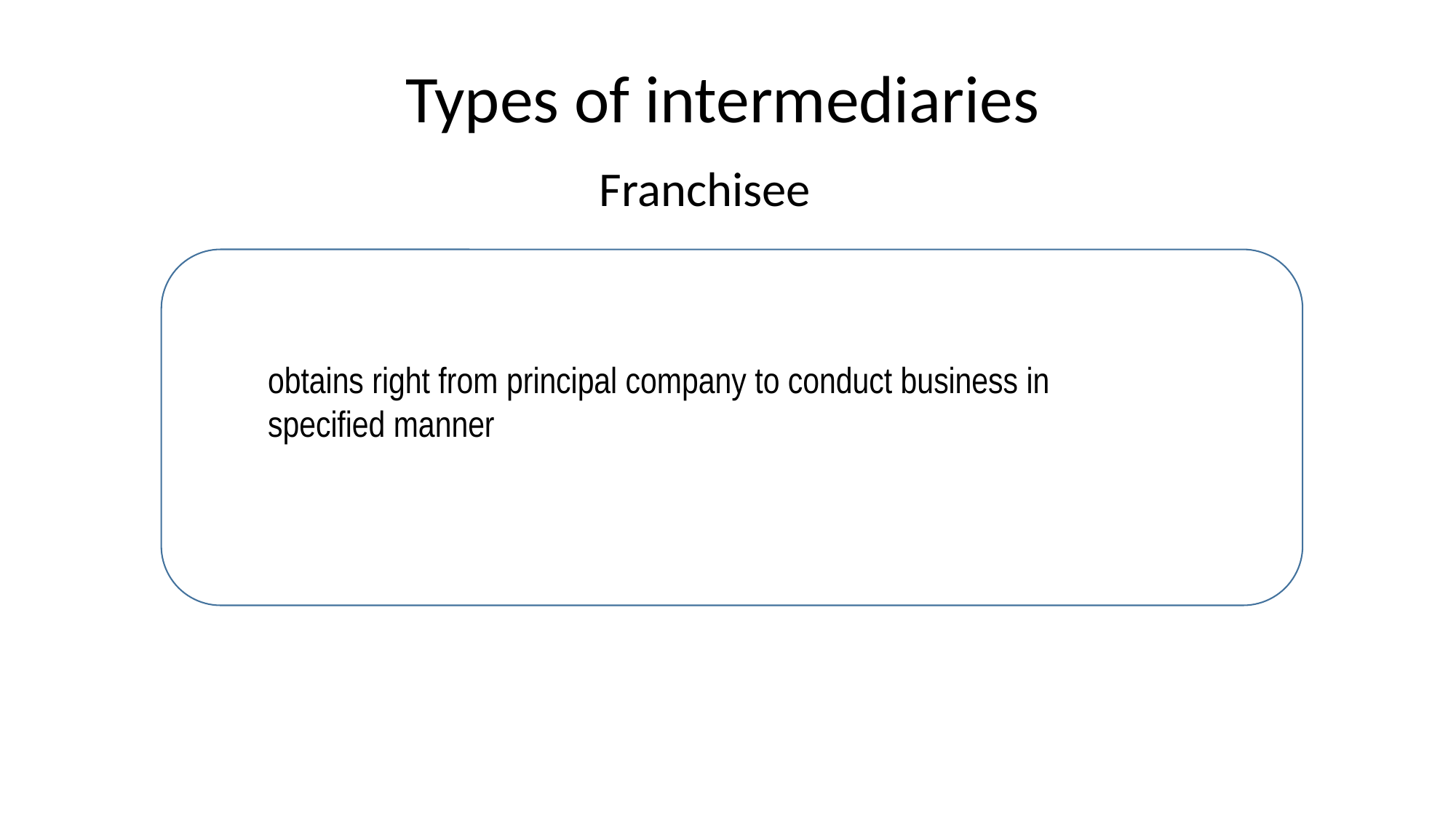

Types of intermediaries
Franchisee

obtains right from principal company to conduct business in
specified manner